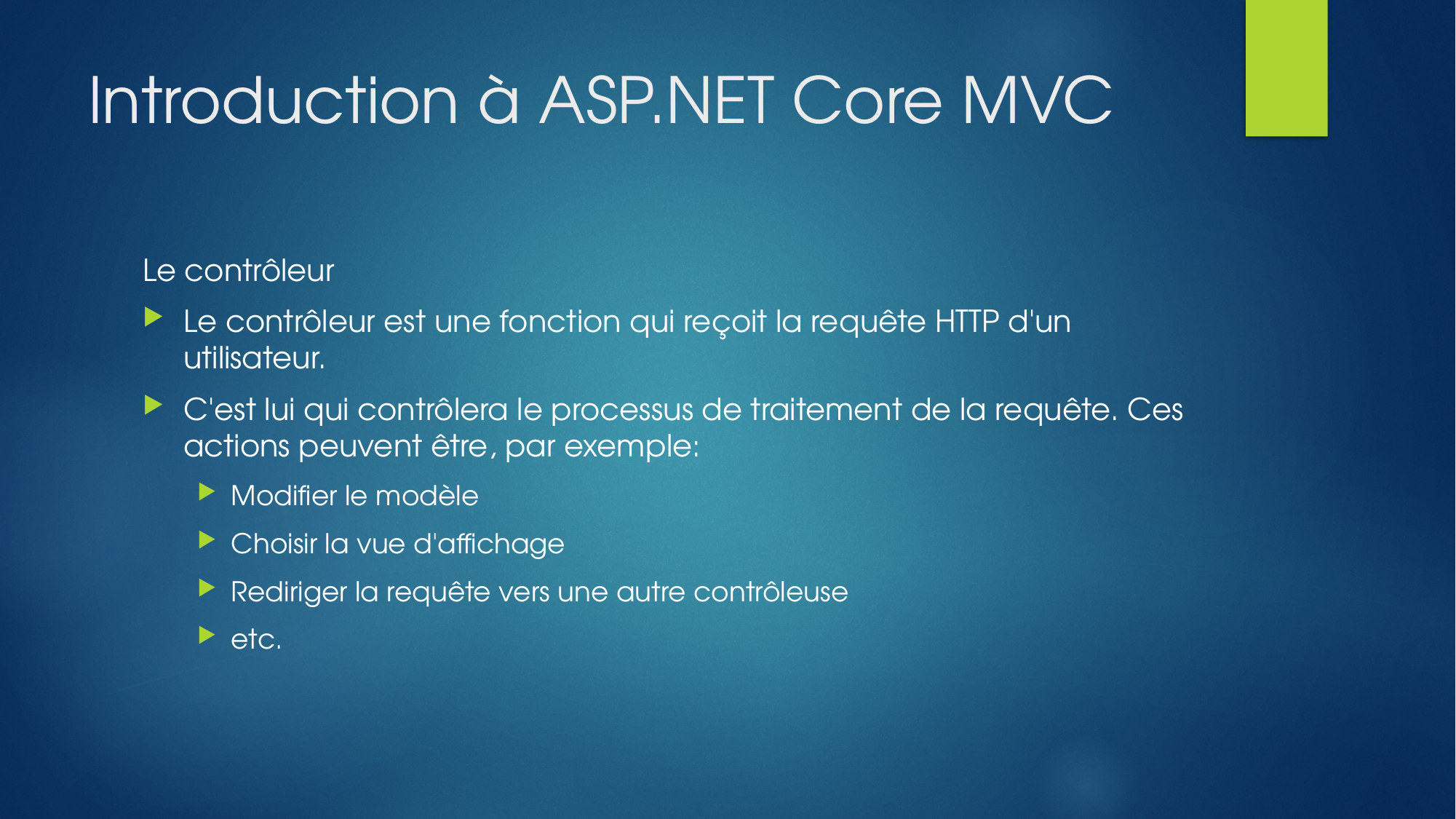

# Introduction à ASP.NET Core MVC
Le contrôleur
Le contrôleur est une fonction qui reçoit la requête HTTP d'un utilisateur.
C'est lui qui contrôlera le processus de traitement de la requête. Ces actions peuvent être, par exemple:
Modifier le modèle
Choisir la vue d'affichage
Rediriger la requête vers une autre contrôleuse
etc.